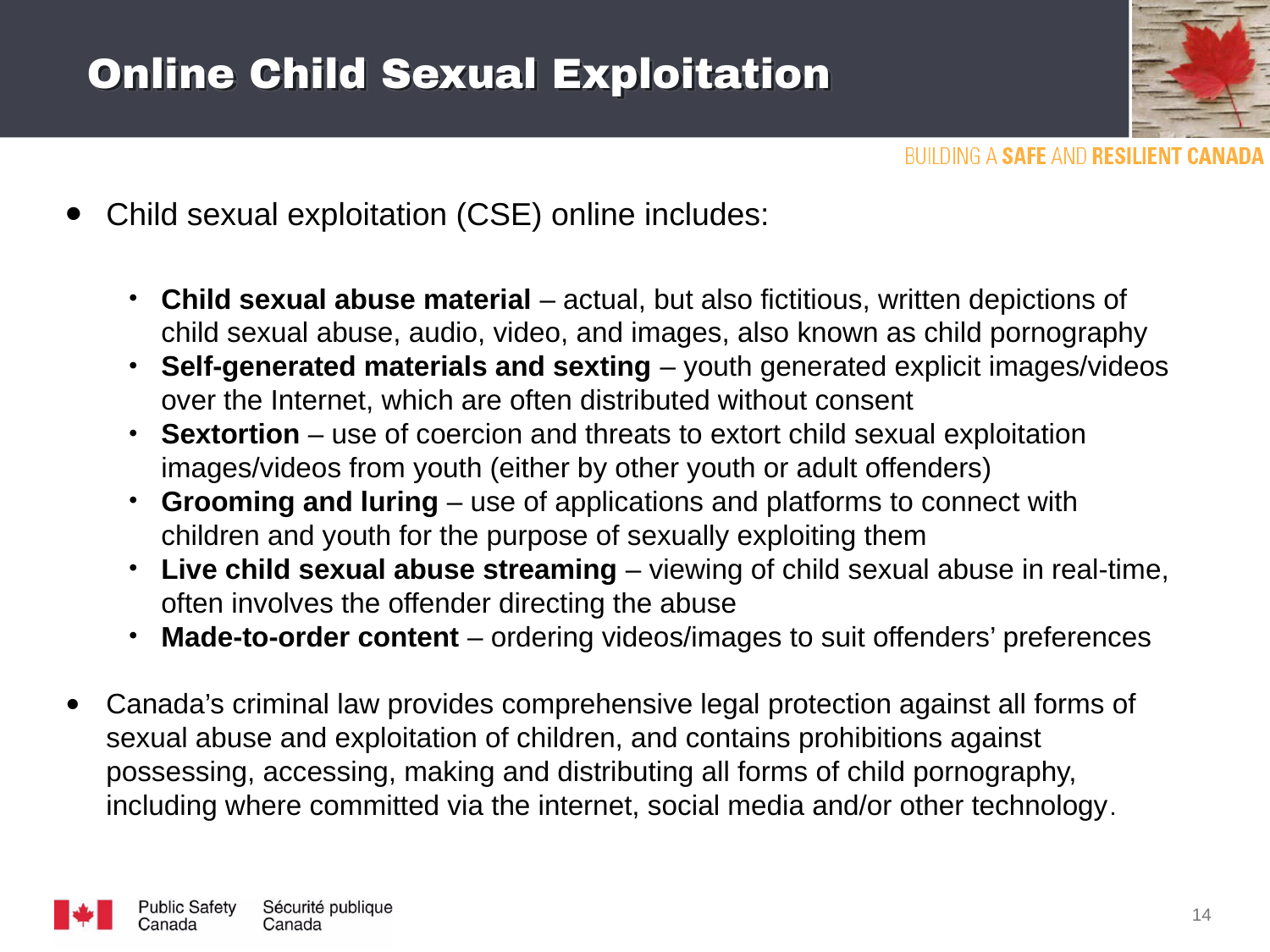

# Online Child Sexual Exploitation
Child sexual exploitation (CSE) online includes:

Child sexual abuse material – actual, but also fictitious, written depictions of child sexual abuse, audio, video, and images, also known as child pornography
Self-generated materials and sexting – youth generated explicit images/videos over the Internet, which are often distributed without consent
Sextortion – use of coercion and threats to extort child sexual exploitation images/videos from youth (either by other youth or adult offenders)
Grooming and luring – use of applications and platforms to connect with children and youth for the purpose of sexually exploiting them
Live child sexual abuse streaming – viewing of child sexual abuse in real-time, often involves the offender directing the abuse
Made-to-order content – ordering videos/images to suit offenders’ preferences

Canada’s criminal law provides comprehensive legal protection against all forms of sexual abuse and exploitation of children, and contains prohibitions against possessing, accessing, making and distributing all forms of child pornography, including where committed via the internet, social media and/or other technology.

14